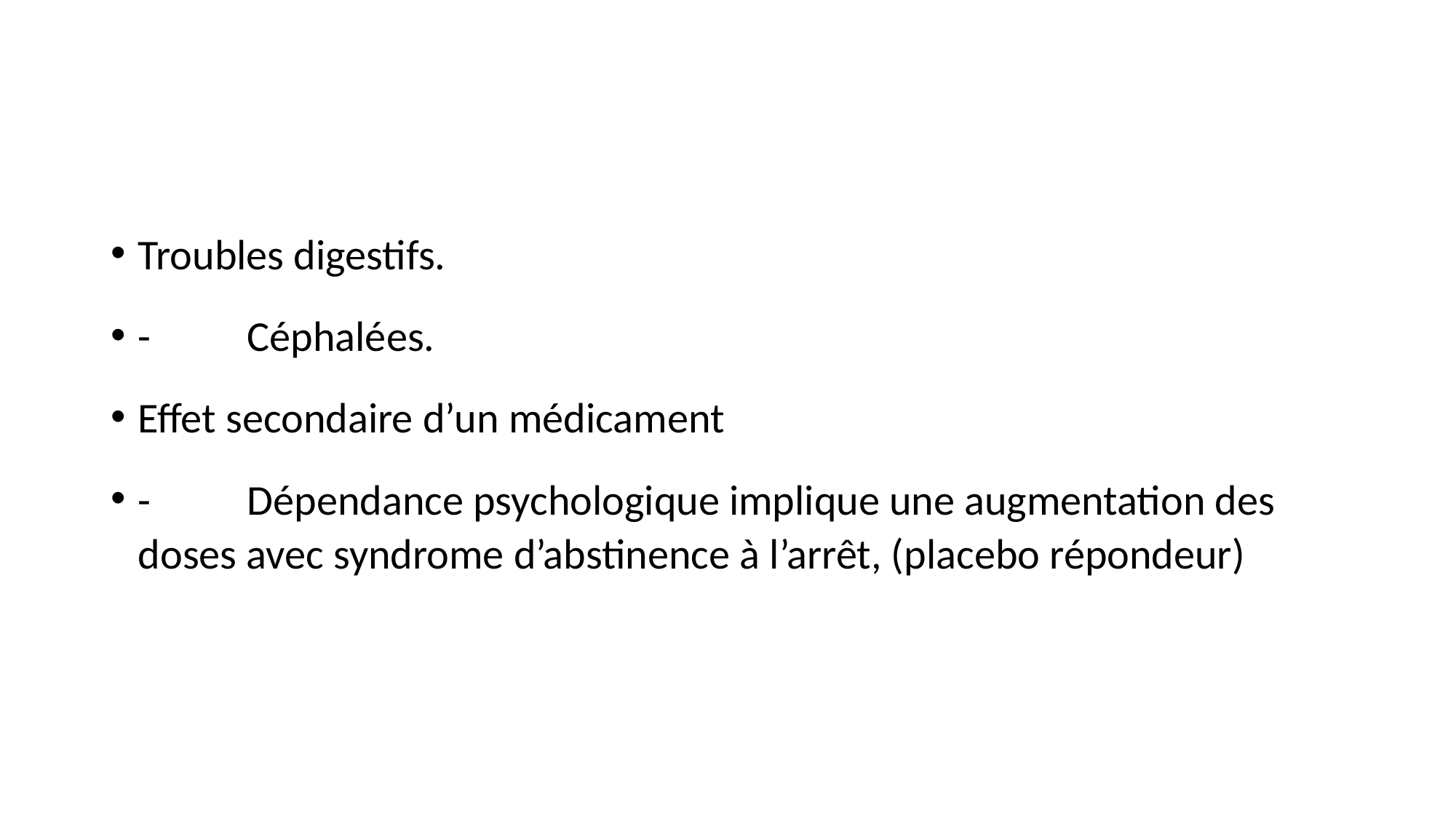

#
Troubles digestifs.
-	Céphalées.
Effet secondaire d’un médicament
-	Dépendance psychologique implique une augmentation des doses avec syndrome d’abstinence à l’arrêt, (placebo répondeur)